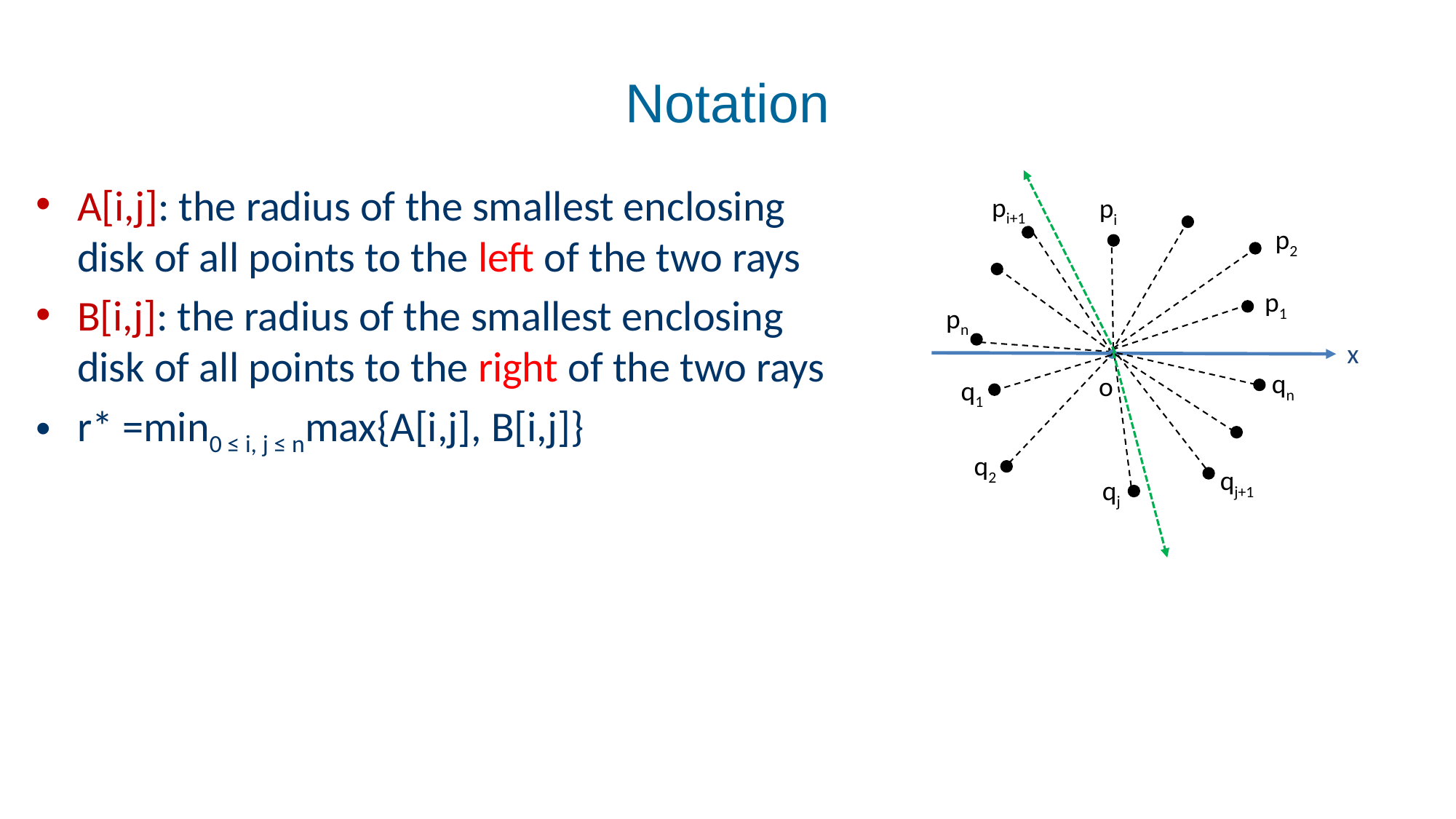

# Notation
A[i,j]: the radius of the smallest enclosing disk of all points to the left of the two rays
B[i,j]: the radius of the smallest enclosing disk of all points to the right of the two rays
r* =min0 ≤ i, j ≤ nmax{A[i,j], B[i,j]}

pi+1
pi

p2

p1
pn

x

qn
o
q1

q2
qj+1

qj